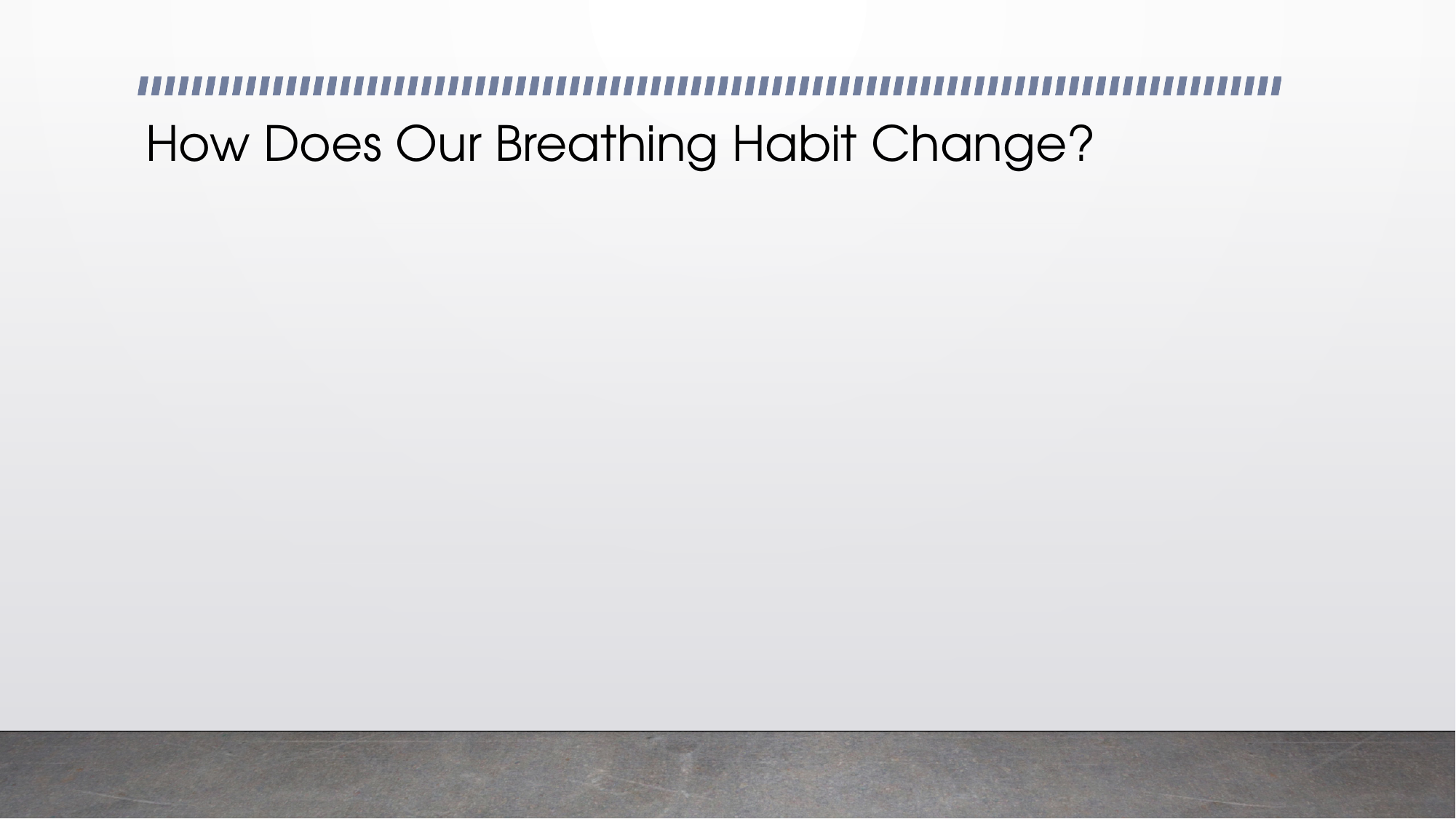

# How Does Our Breathing Habit Change?